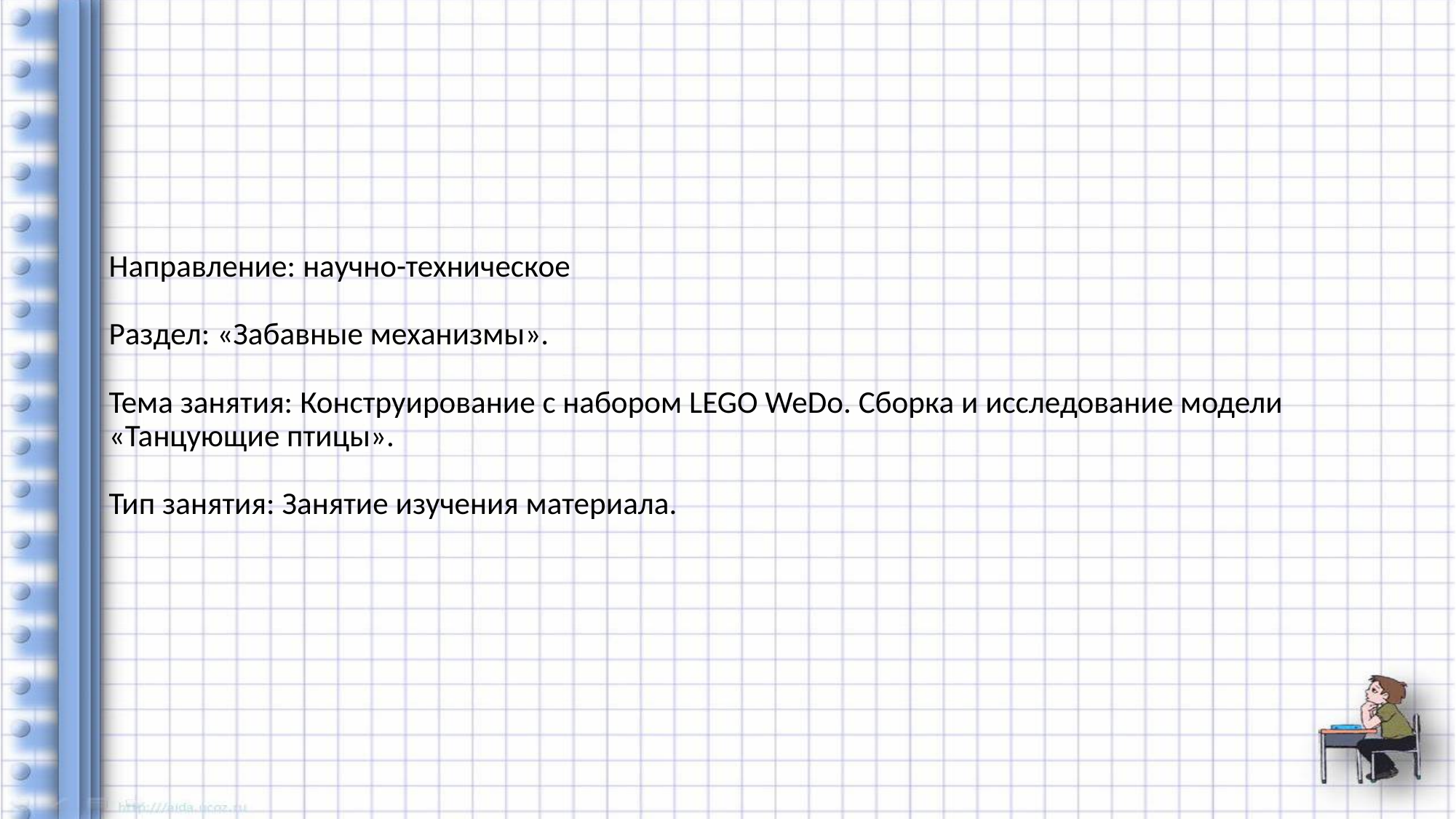

# Направление: научно-техническое Раздел: «Забавные механизмы». Тема занятия: Конструирование с набором LEGO WeDo. Сборка и исследование модели «Танцующие птицы». Тип занятия: Занятие изучения материала.